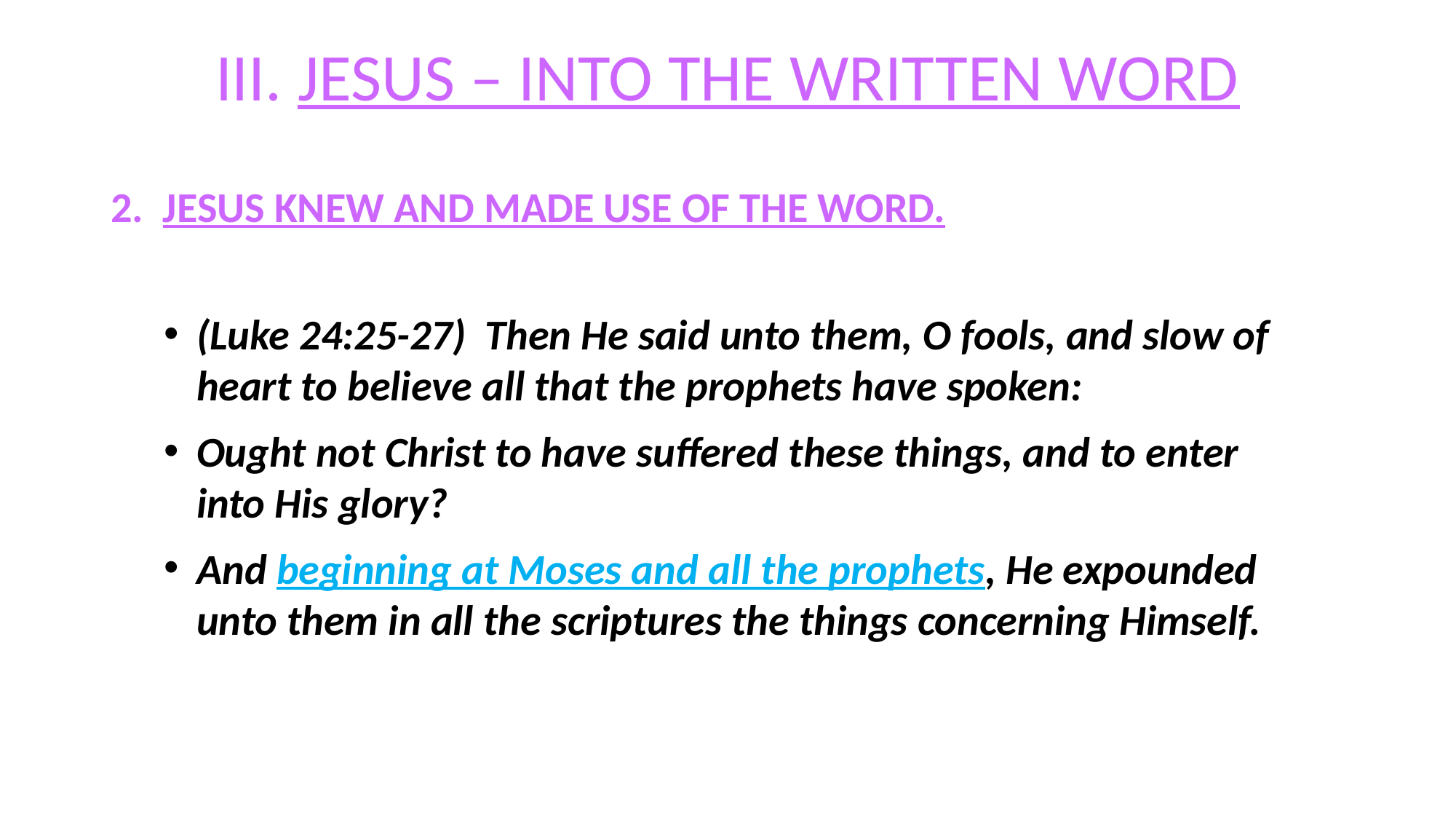

# III. JESUS – INTO THE WRITTEN WORD
2.  JESUS KNEW AND MADE USE OF THE WORD.

(Luke 24:25-27)  Then He said unto them, O fools, and slow of heart to believe all that the prophets have spoken:
Ought not Christ to have suffered these things, and to enter into His glory?
And beginning at Moses and all the prophets, He expounded unto them in all the scriptures the things concerning Himself.